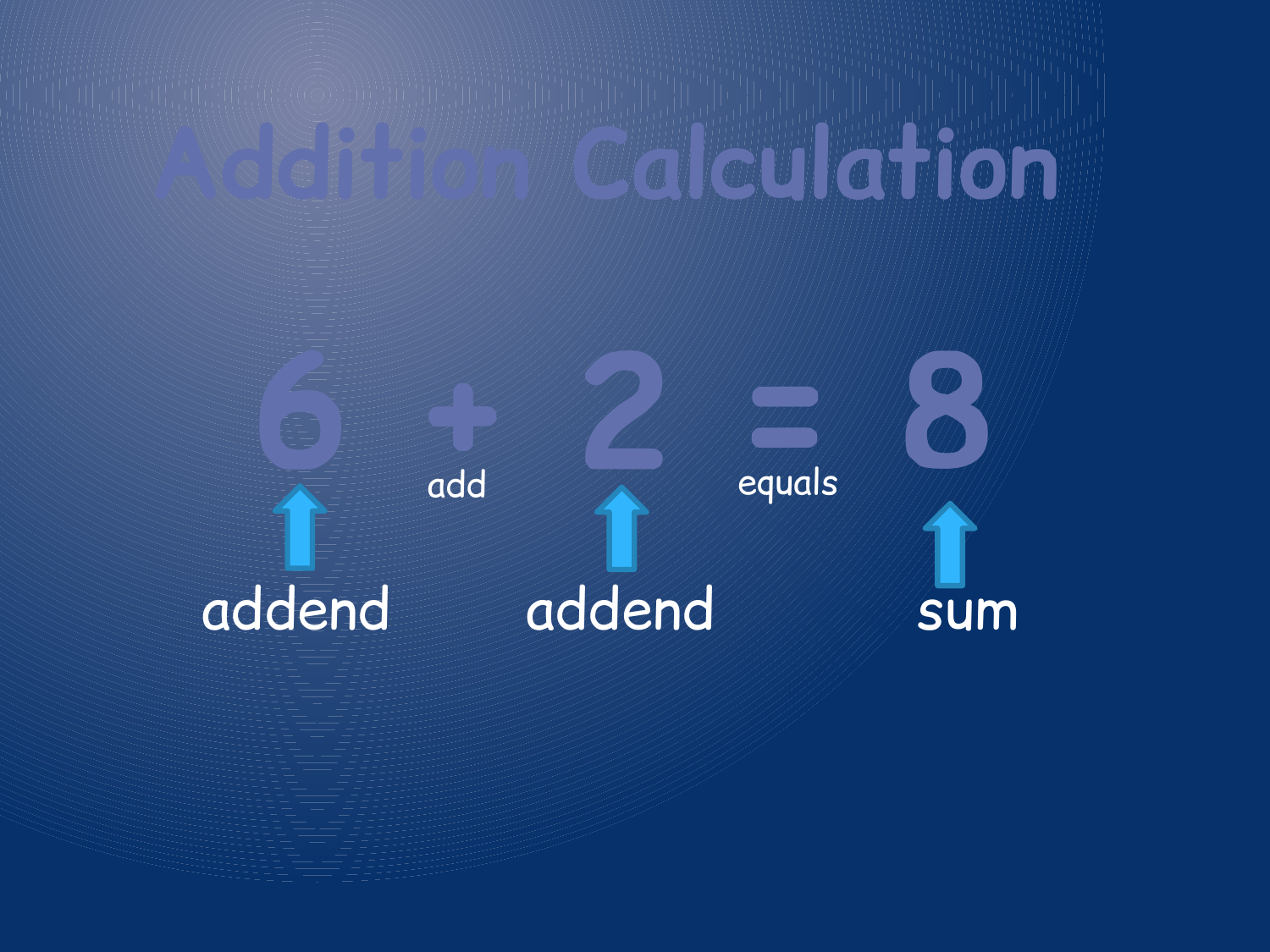

Addition Calculation
6 + 2 = 8
equals
add

addend        addend            sum